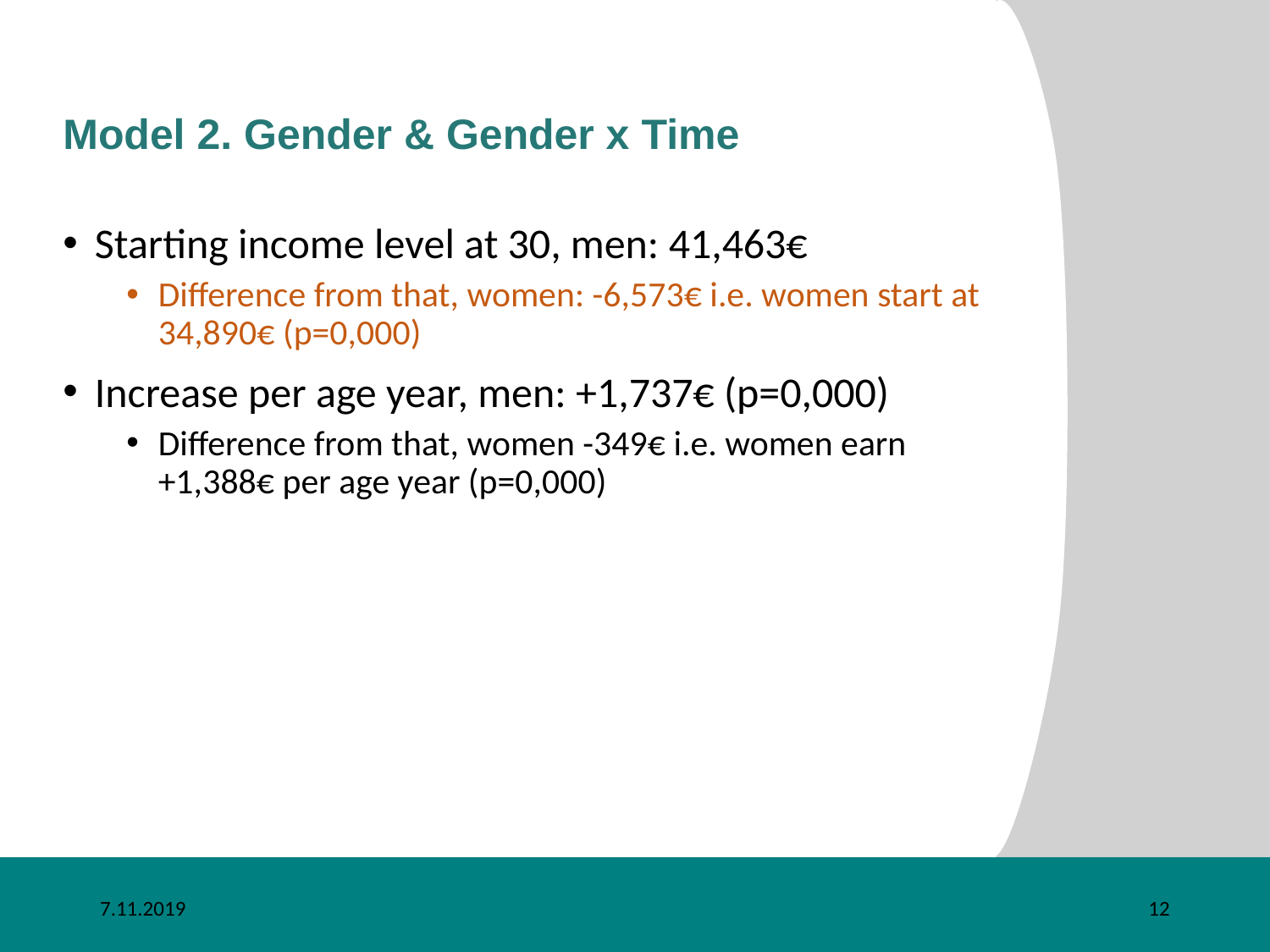

# Model 2. Gender & Gender x Time
Starting income level at 30, men: 41,463€
Difference from that, women: -6,573€ i.e. women start at 34,890€ (p=0,000)
Increase per age year, men: +1,737€ (p=0,000)
Difference from that, women -349€ i.e. women earn +1,388€ per age year (p=0,000)

7.11.2019
12